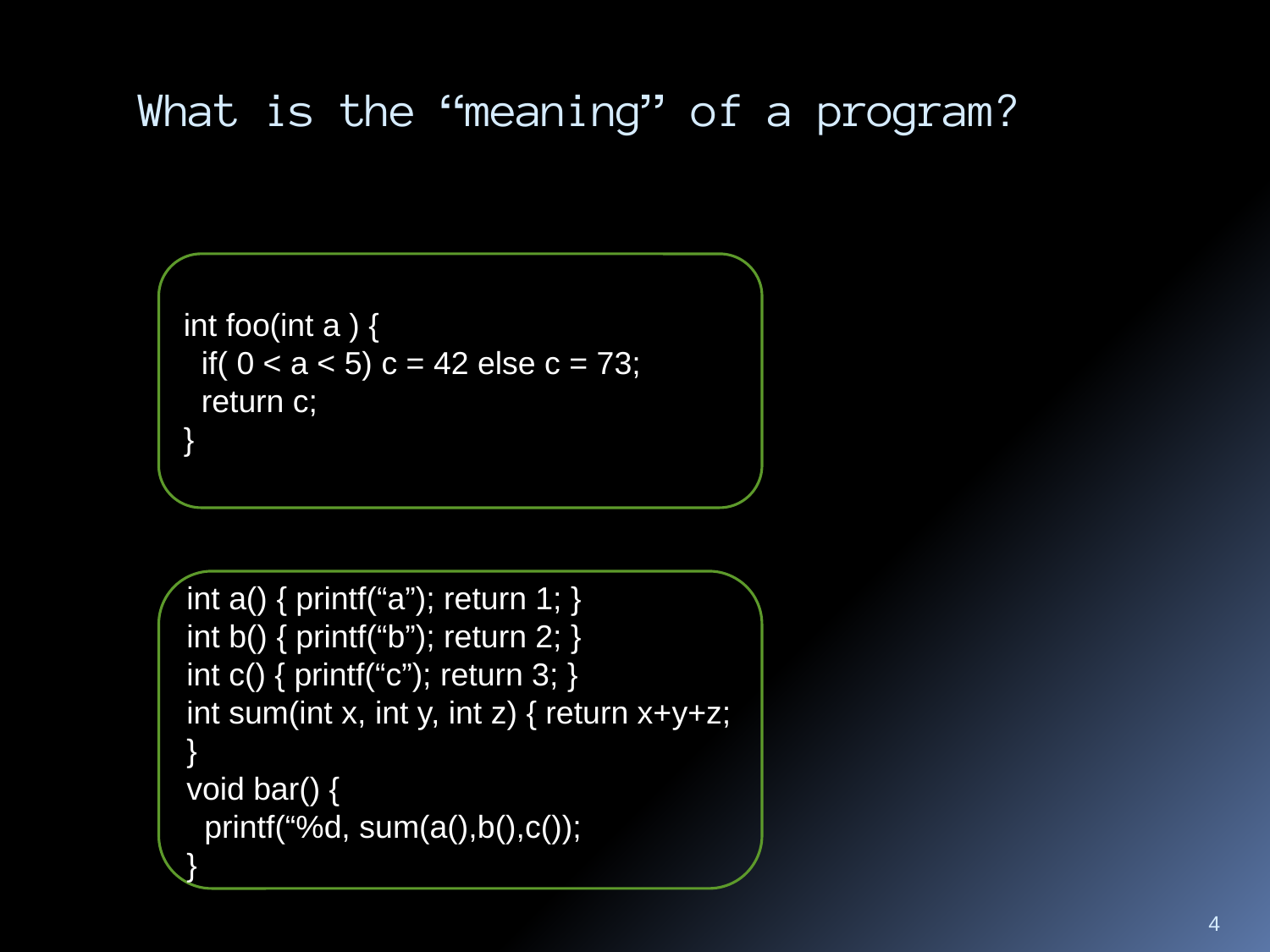

# What is the “meaning” of a program?
int foo(int a ) {
  if( 0 < a < 5) c = 42 else c = 73;
  return c;
}
int a() { printf(“a”); return 1; }
int b() { printf(“b”); return 2; }
int c() { printf(“c”); return 3; }
int sum(int x, int y, int z) { return x+y+z; }
void bar() {
  printf(“%d, sum(a(),b(),c());
}
4